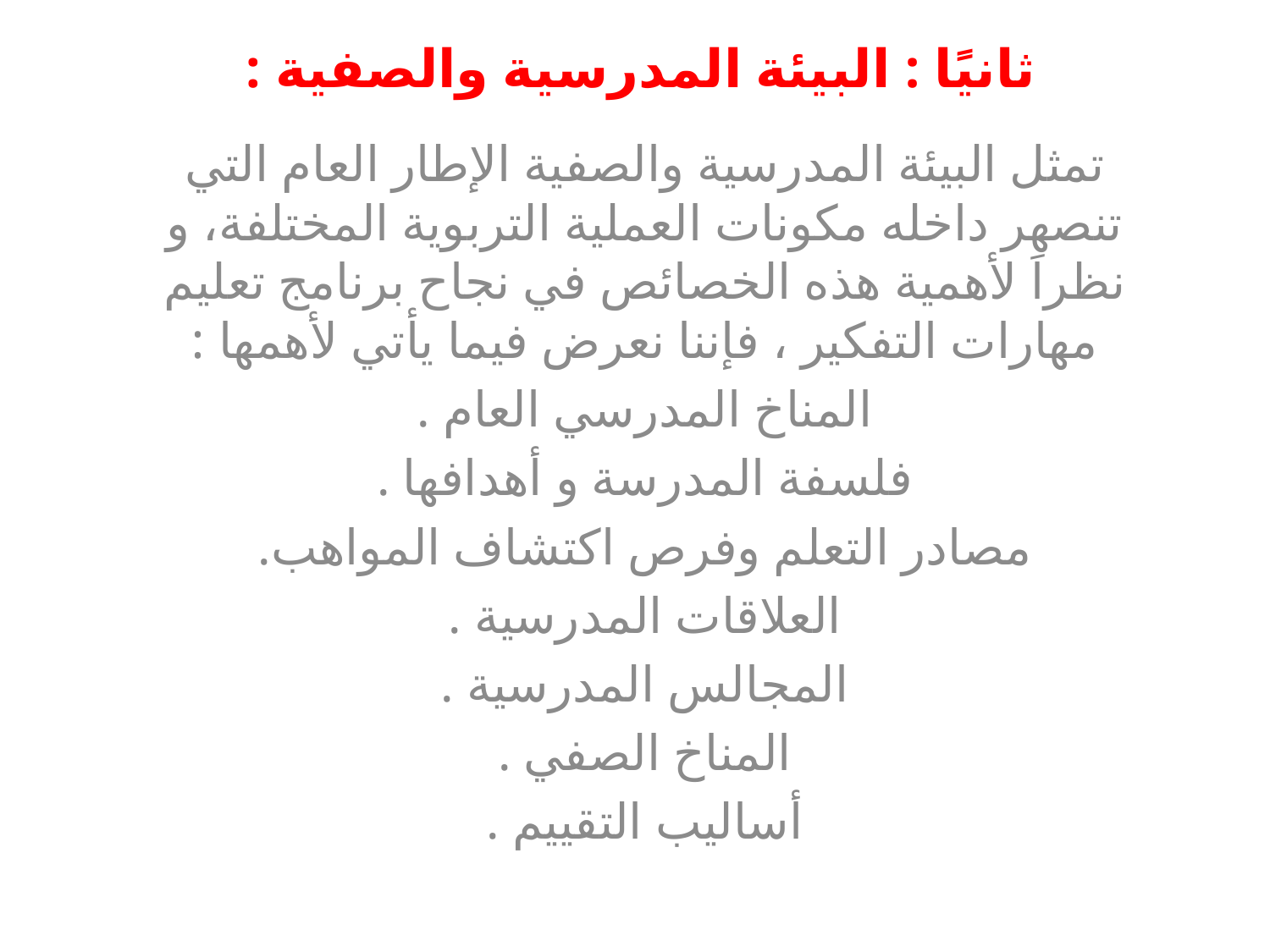

# ثانيًا : البيئة المدرسية والصفية :
تمثل البيئة المدرسية والصفية الإطار العام التي تنصهر داخله مكونات العملية التربوية المختلفة، و نظراَ لأهمية هذه الخصائص في نجاح برنامج تعليم مهارات التفكير ، فإننا نعرض فيما يأتي لأهمها :
المناخ المدرسي العام .
فلسفة المدرسة و أهدافها .
مصادر التعلم وفرص اكتشاف المواهب.
العلاقات المدرسية .
المجالس المدرسية .
المناخ الصفي .
أساليب التقييم .